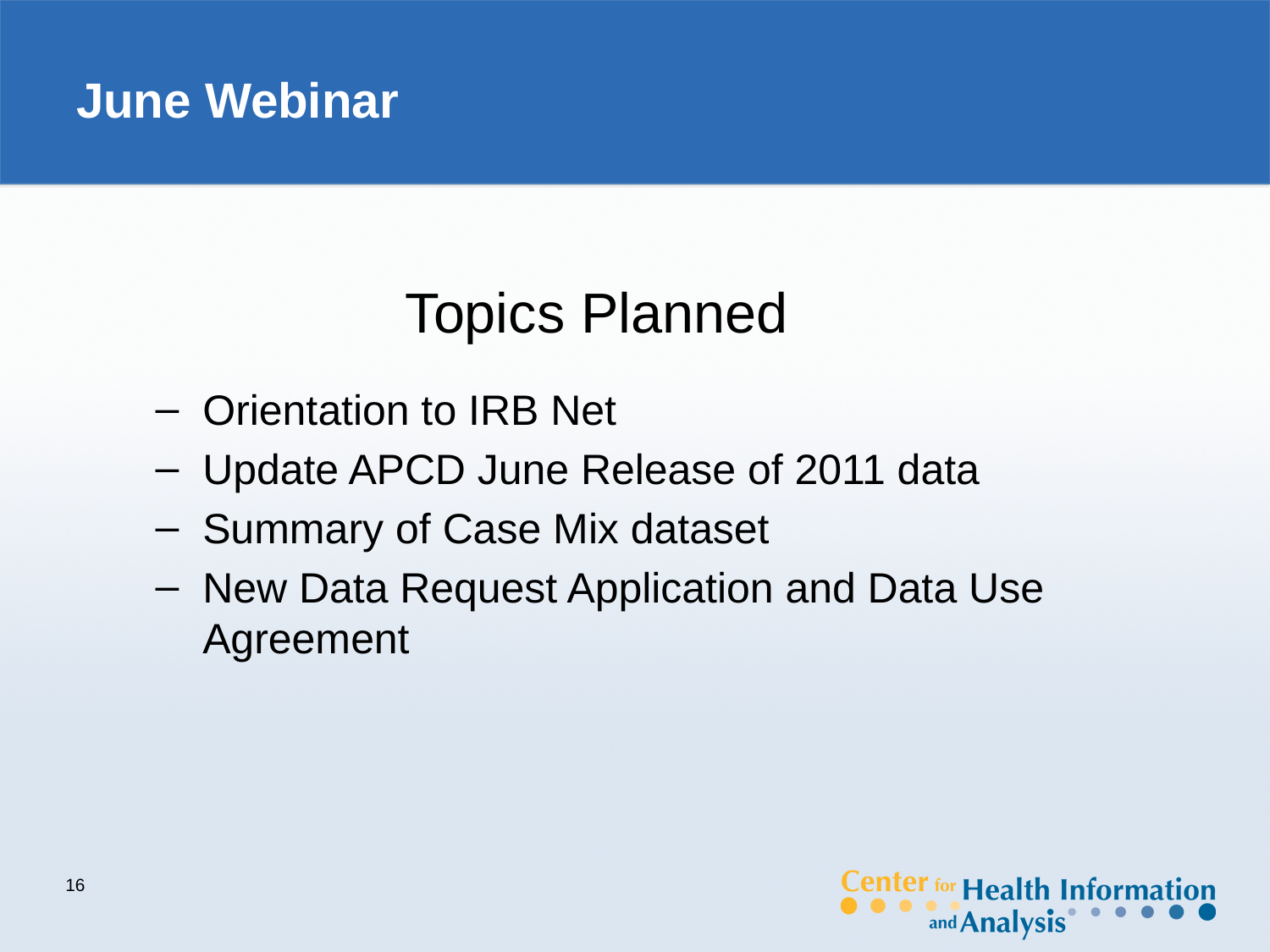

# June Webinar
                    Topics Planned

Orientation to IRB Net
Update APCD June Release of 2011 data
Summary of Case Mix dataset
New Data Request Application and Data Use Agreement
16